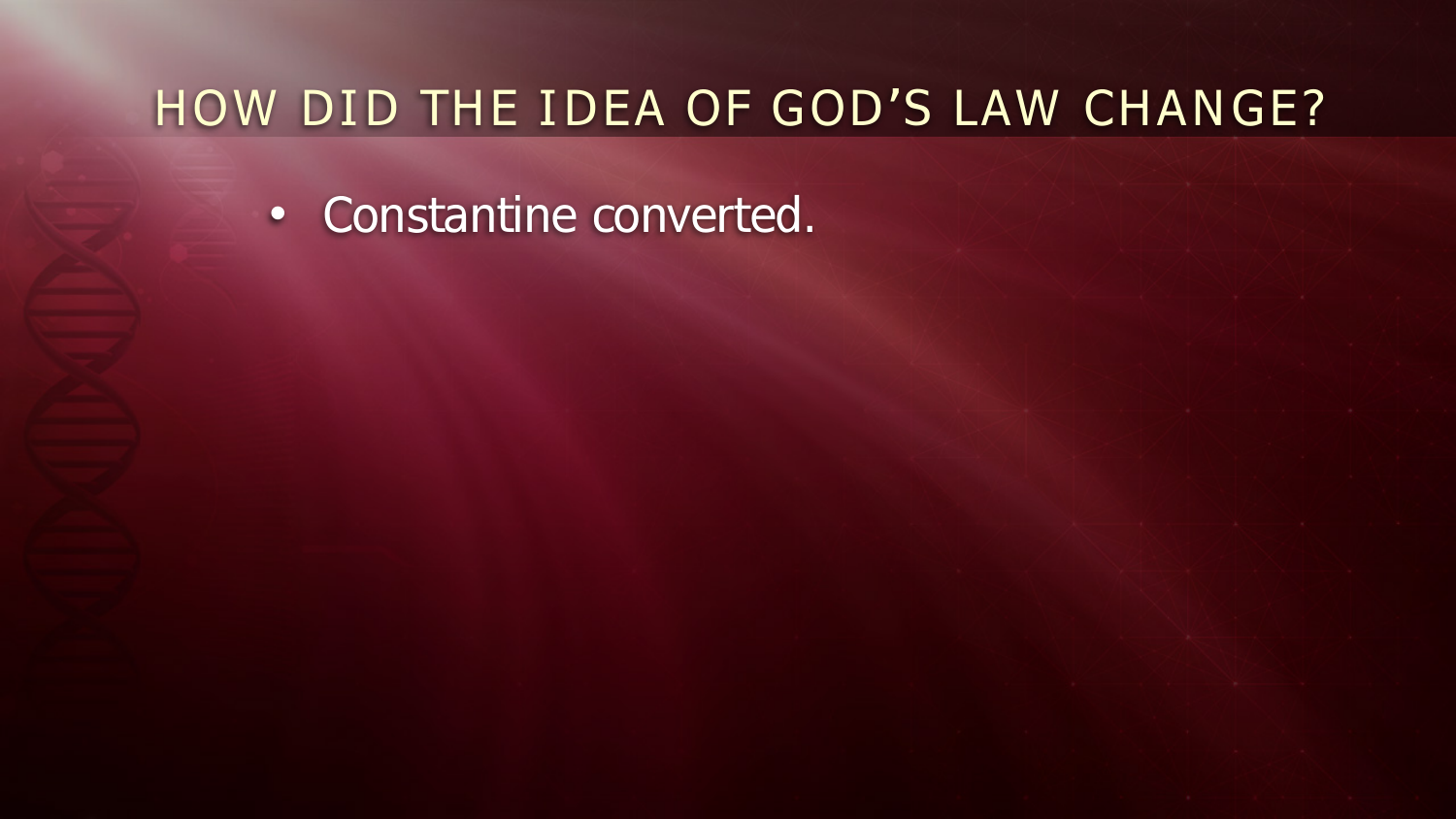

HOW DID THE IDEA OF GOD’S LAW CHANGE?

Constantine converted.